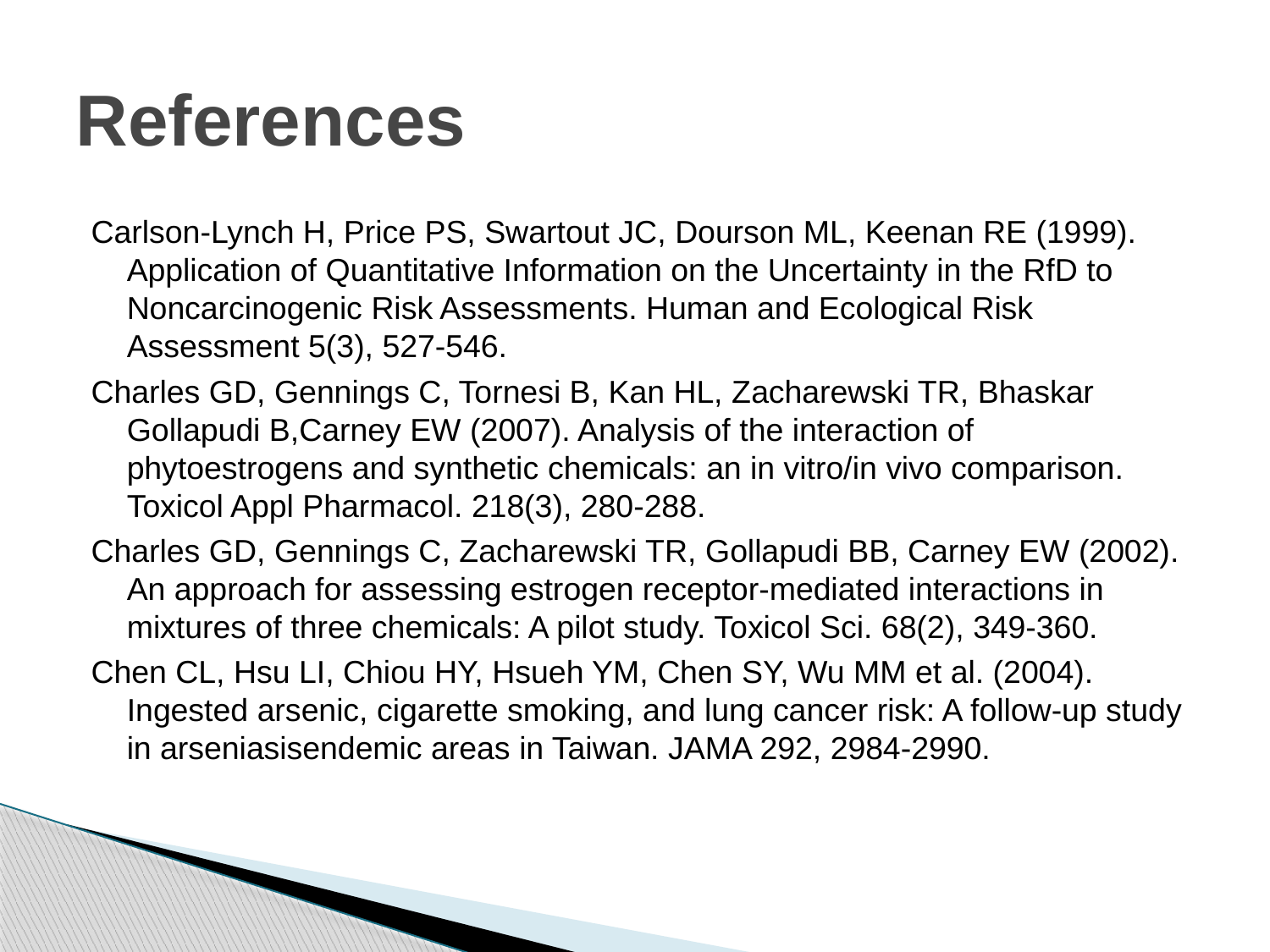

# References
Carlson-Lynch H, Price PS, Swartout JC, Dourson ML, Keenan RE (1999). Application of Quantitative Information on the Uncertainty in the RfD to Noncarcinogenic Risk Assessments. Human and Ecological Risk Assessment 5(3), 527-546.
Charles GD, Gennings C, Tornesi B, Kan HL, Zacharewski TR, Bhaskar Gollapudi B,Carney EW (2007). Analysis of the interaction of phytoestrogens and synthetic chemicals: an in vitro/in vivo comparison. Toxicol Appl Pharmacol. 218(3), 280-288.
Charles GD, Gennings C, Zacharewski TR, Gollapudi BB, Carney EW (2002). An approach for assessing estrogen receptor-mediated interactions in mixtures of three chemicals: A pilot study. Toxicol Sci. 68(2), 349-360.
Chen CL, Hsu LI, Chiou HY, Hsueh YM, Chen SY, Wu MM et al. (2004). Ingested arsenic, cigarette smoking, and lung cancer risk: A follow-up study in arseniasisendemic areas in Taiwan. JAMA 292, 2984-2990.